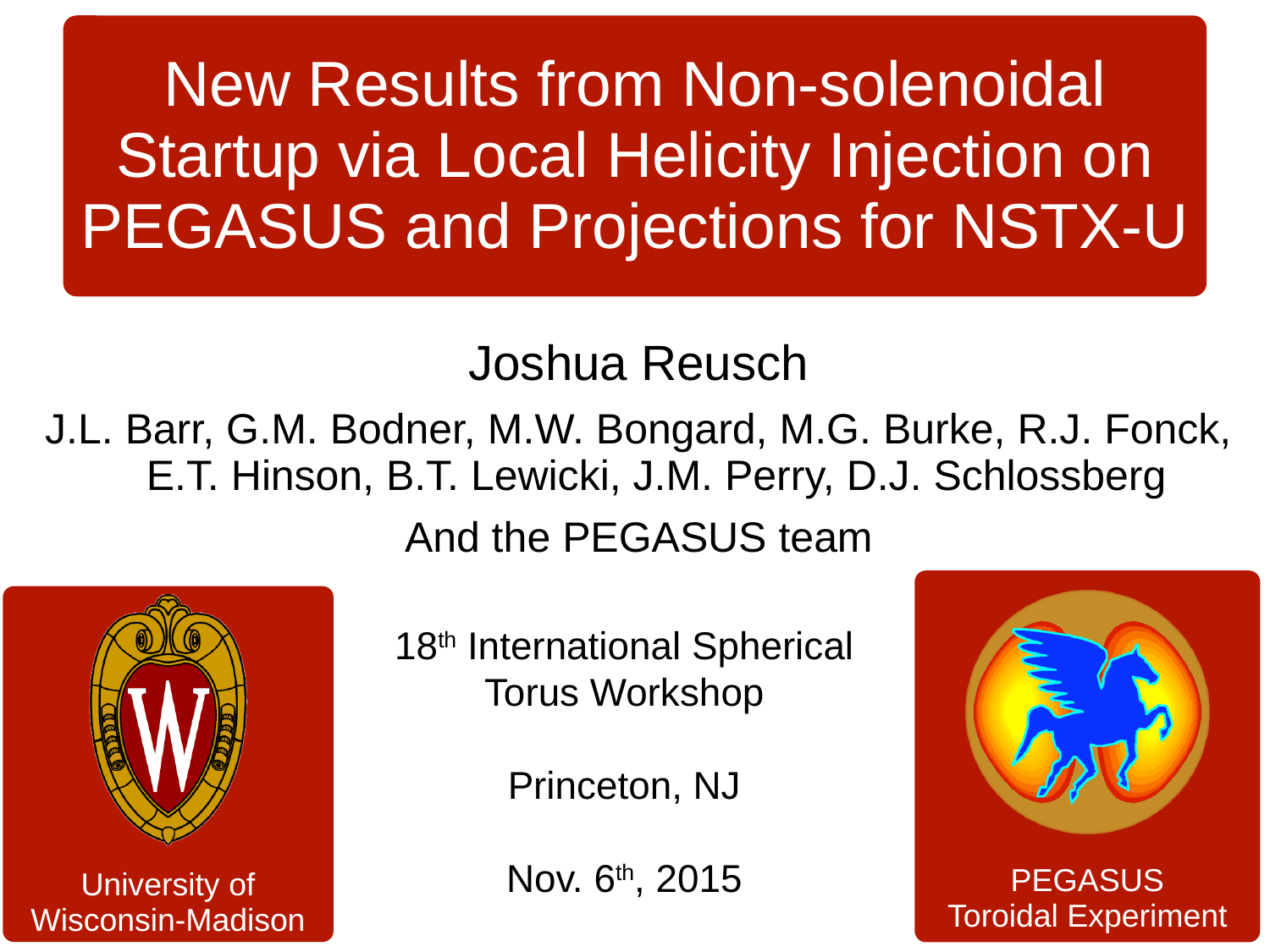

# New Results from Non-solenoidal Startup via Local Helicity Injection on Pegasus and Projections for NSTX-U
Joshua Reusch
J.L. Barr, G.M. Bodner, M.W. Bongard, M.G. Burke, R.J. Fonck, E.T. Hinson, B.T. Lewicki, J.M. Perry, D.J. Schlossberg
And the Pegasus team
18th International Spherical Torus Workshop

Princeton, NJ

Nov. 6th, 2015